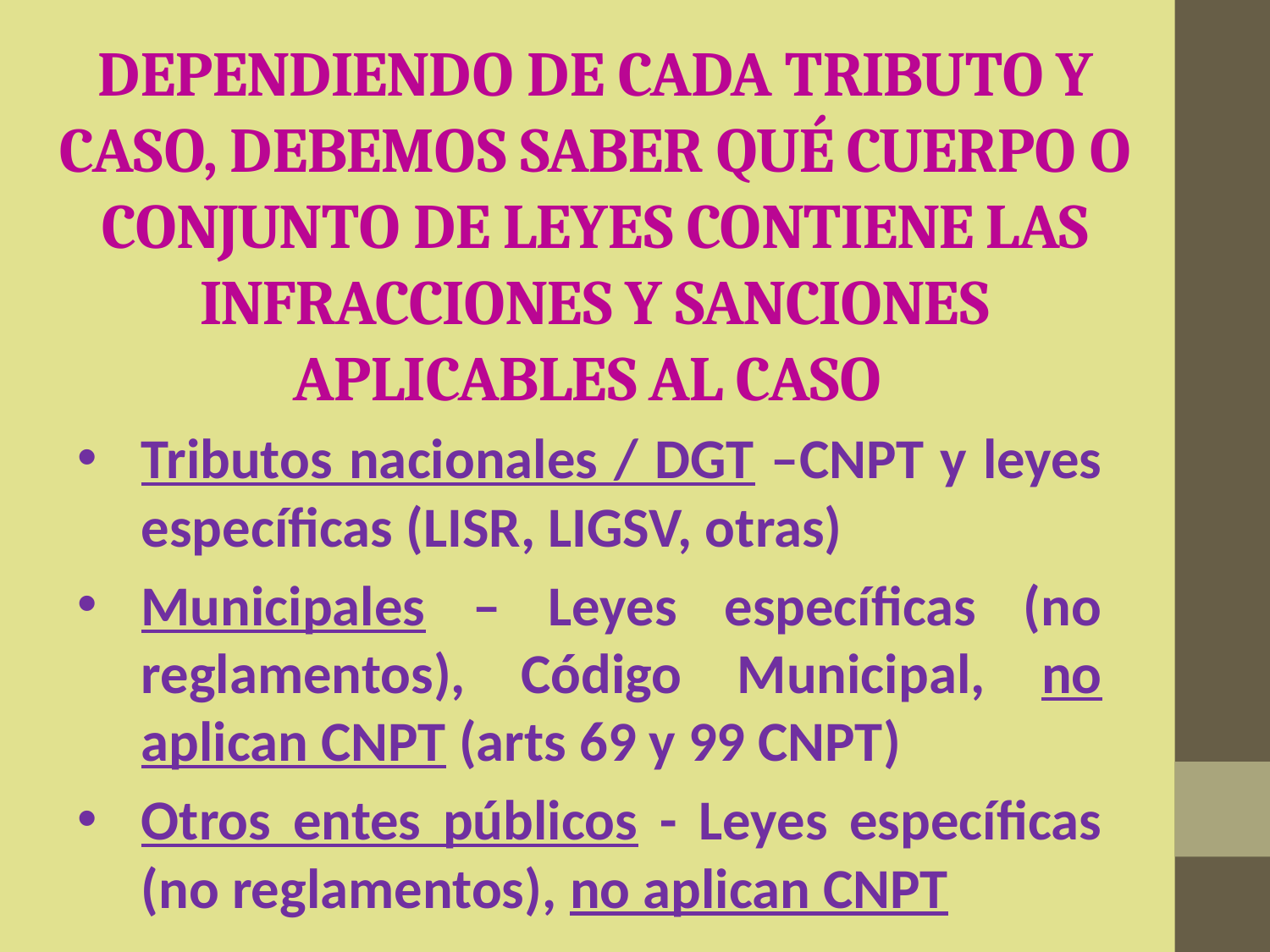

# Dependiendo de cada tributo y caso, debemos saber qué cuerpo o conjunto de leyes contiene las infracciones y sanciones aplicables al caso
Tributos nacionales / DGT –CNPT y leyes específicas (LISR, LIGSV, otras)
Municipales – Leyes específicas (no reglamentos), Código Municipal, no aplican CNPT (arts 69 y 99 CNPT)
Otros entes públicos - Leyes específicas (no reglamentos), no aplican CNPT